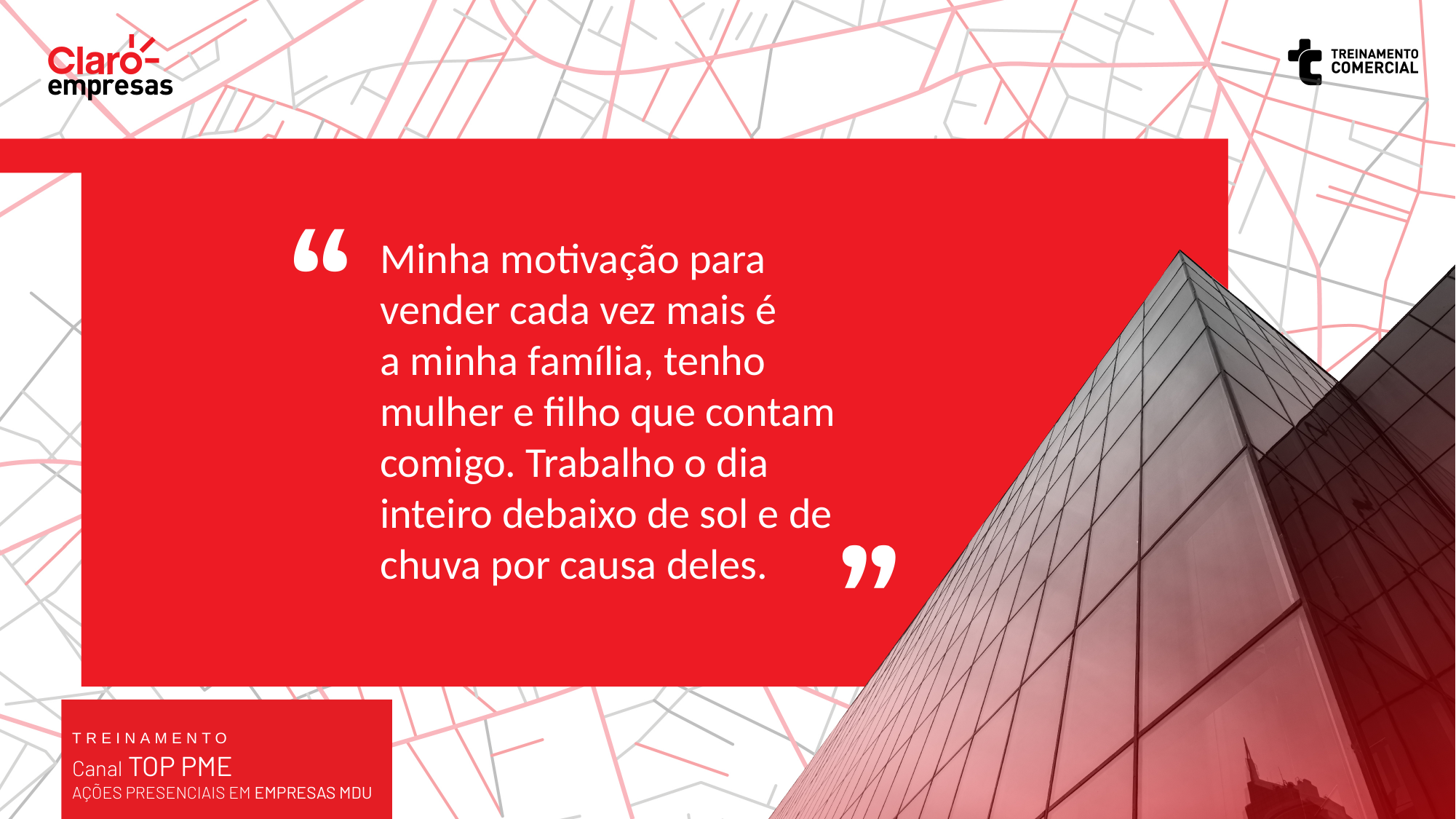

Minha motivação para vender cada vez mais é
a minha família, tenho mulher e filho que contam comigo. Trabalho o dia inteiro debaixo de sol e de chuva por causa deles.